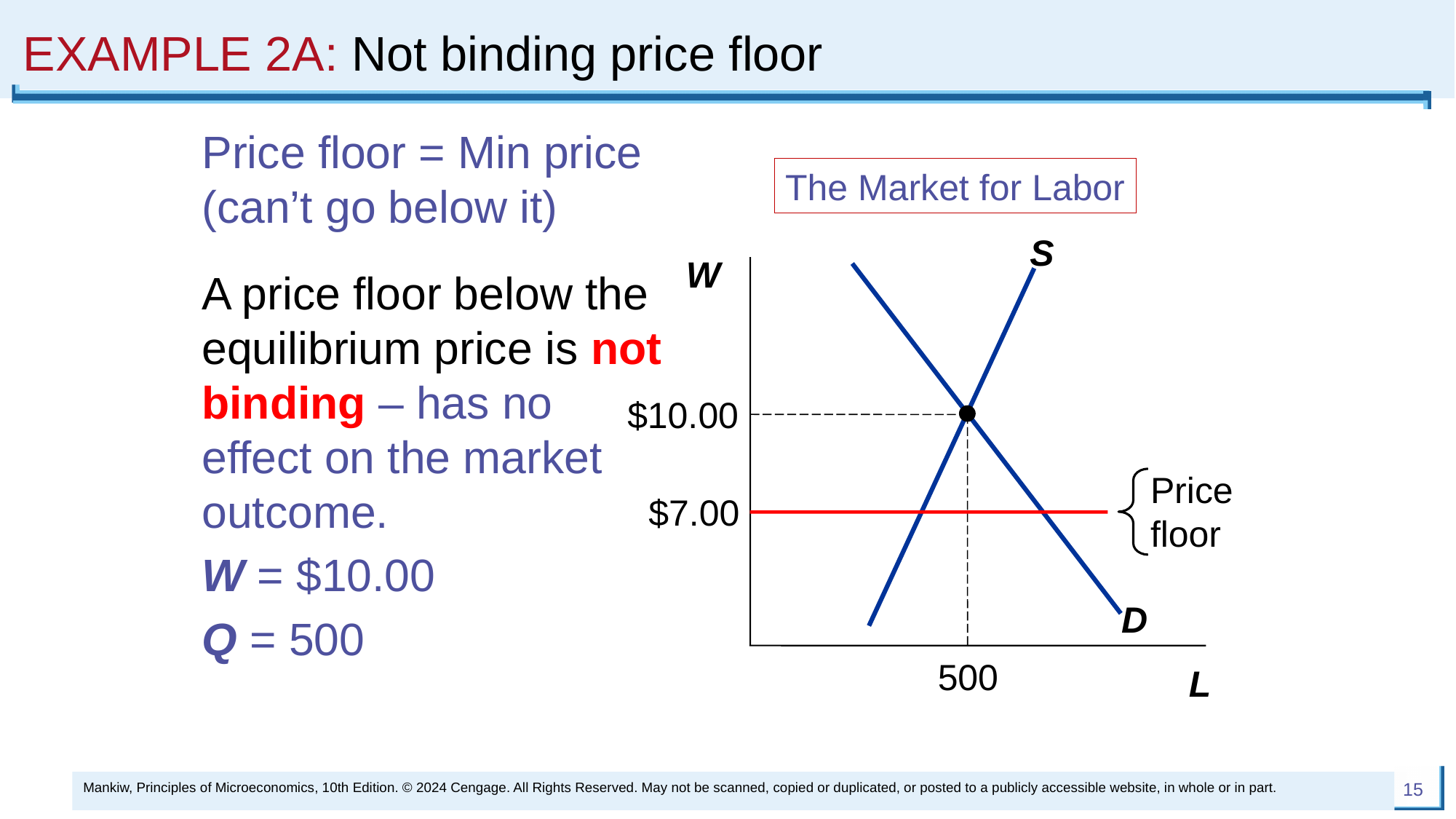

# EXAMPLE 2A: Not binding price floor
Price floor = Min price  (can’t go below it)

A price floor below the equilibrium price is not binding – has no effect on the market outcome.
W = $10.00
Q = 500
The Market for Labor
S

W

L

D
$10.00

500
Price
floor

$7.00

Mankiw, Principles of Microeconomics, 10th Edition. © 2024 Cengage. All Rights Reserved. May not be scanned, copied or duplicated, or posted to a publicly accessible website, in whole or in part.
15